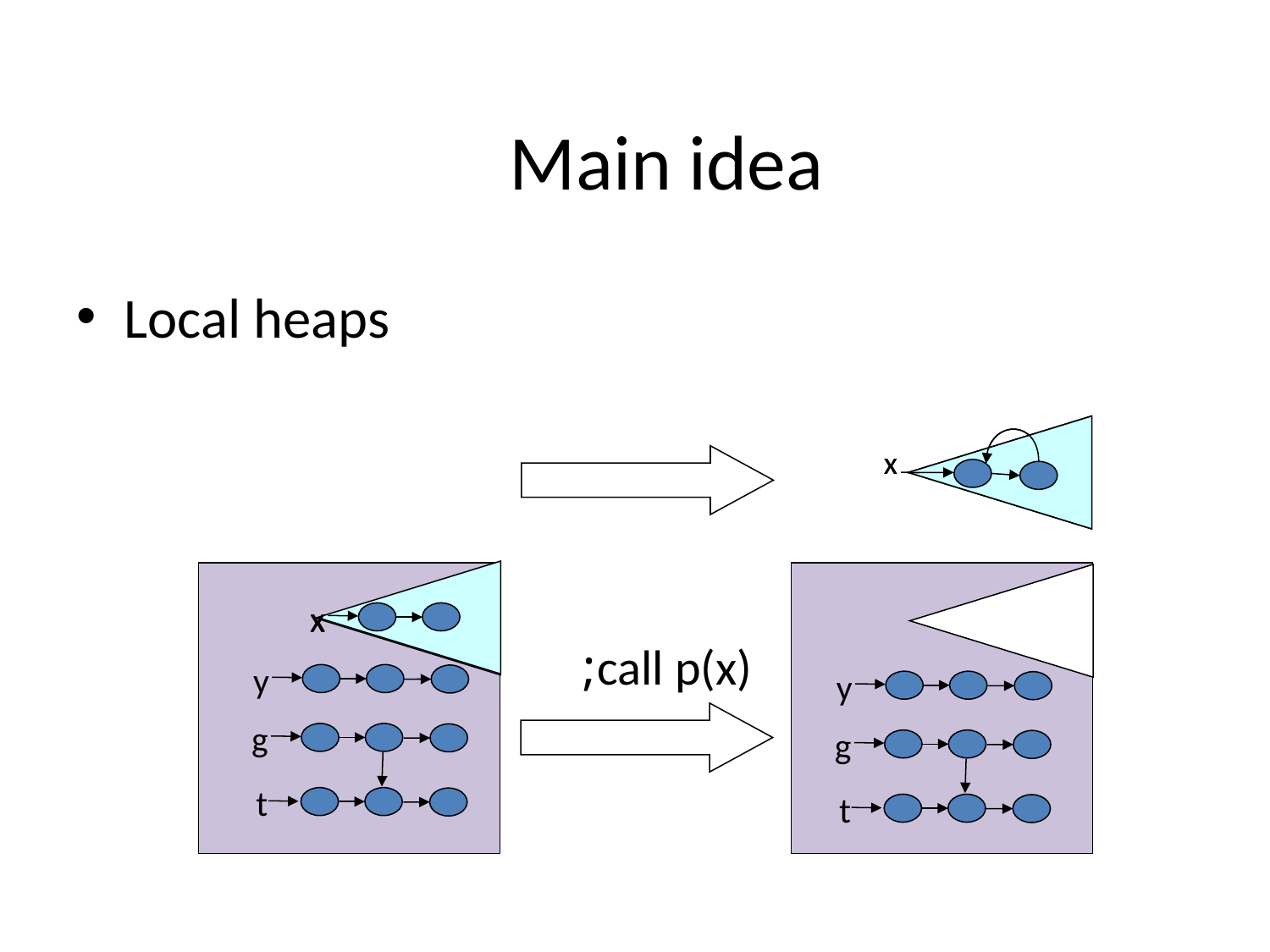

# Main idea
Local heaps

x

x

x

y

g

t

x

call p(x);
y

g

t